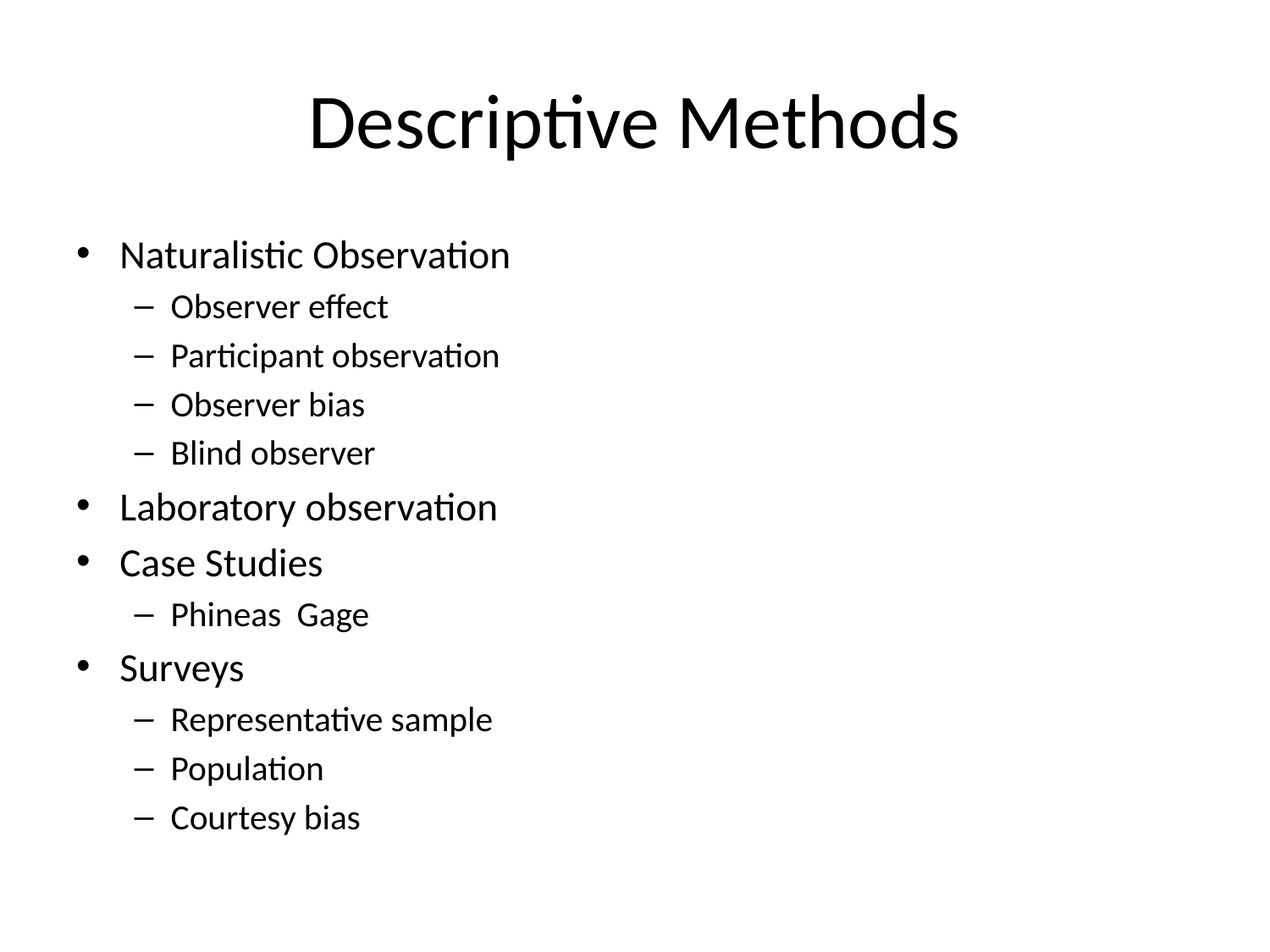

# Descriptive Methods
Naturalistic Observation
Observer effect
Participant observation
Observer bias
Blind observer
Laboratory observation
Case Studies
Phineas  Gage
Surveys
Representative sample
Population
Courtesy bias